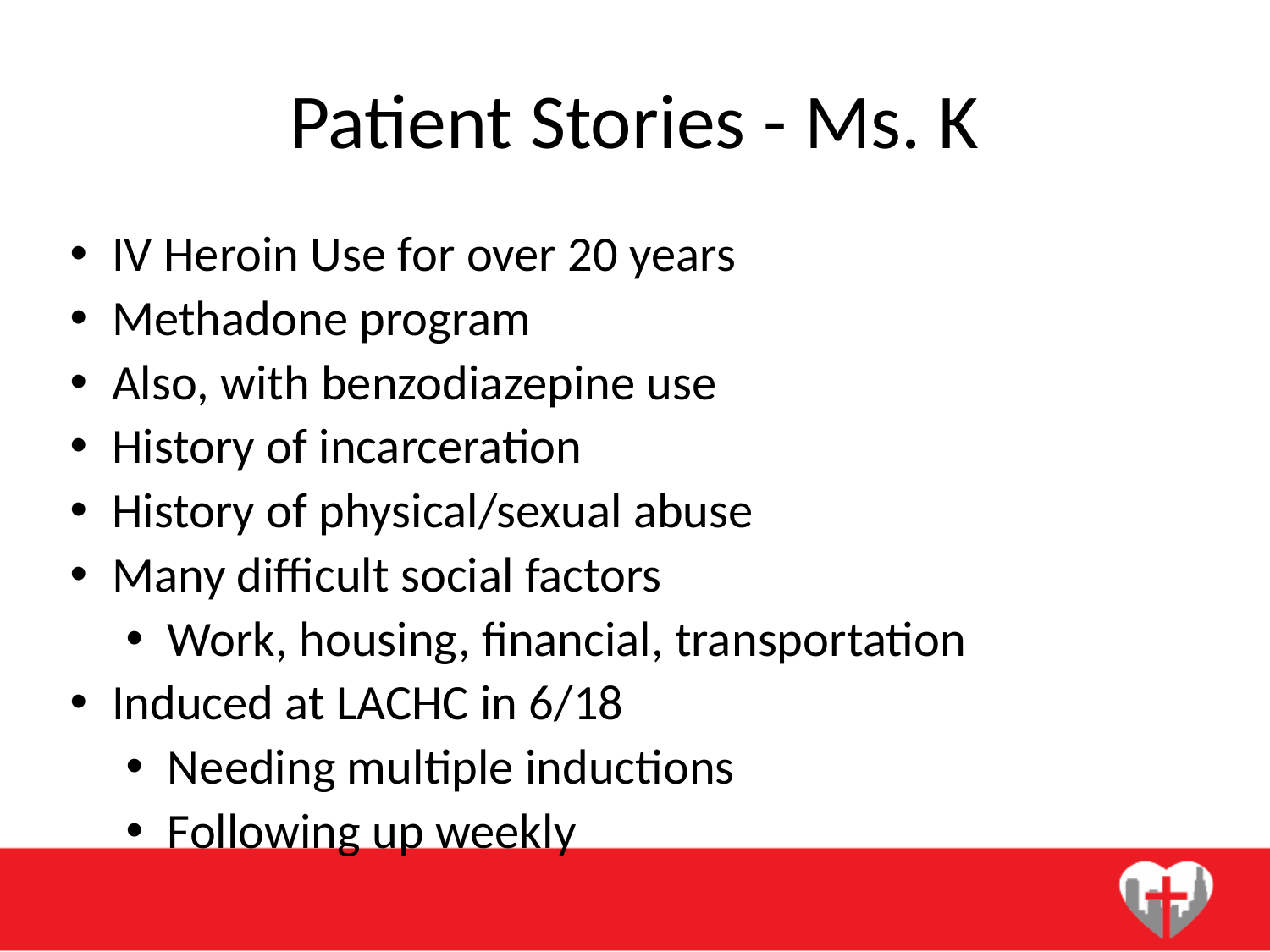

# Patient Stories - Ms. K
IV Heroin Use for over 20 years
Methadone program
Also, with benzodiazepine use
History of incarceration
History of physical/sexual abuse
Many difficult social factors
Work, housing, financial, transportation
Induced at LACHC in 6/18
Needing multiple inductions
Following up weekly